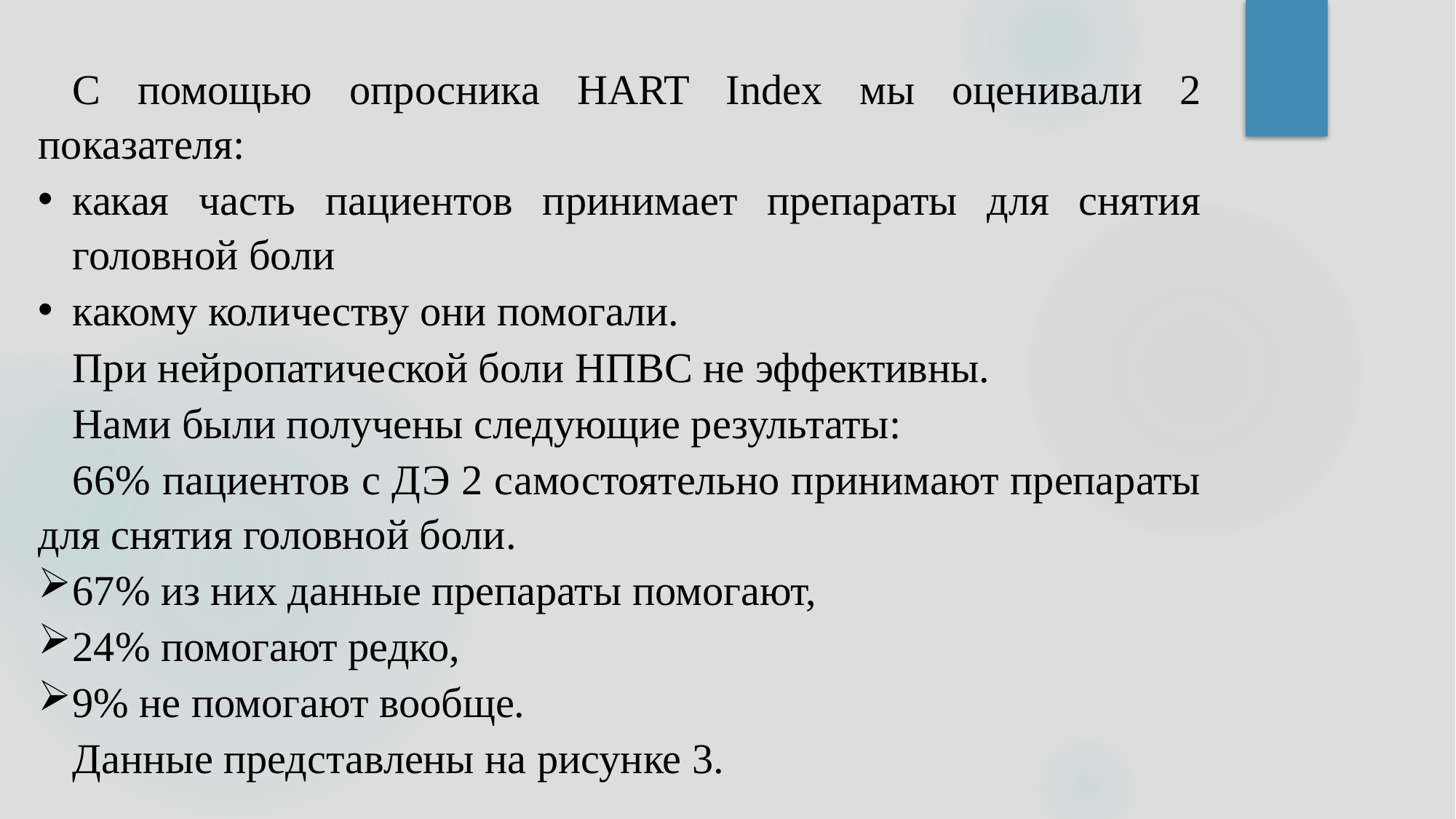

С помощью опросника HART Index мы оценивали 2 показателя:
какая часть пациентов принимает препараты для снятия головной боли
какому количеству они помогали.
При нейропатической боли НПВС не эффективны.
Нами были получены следующие результаты:
66% пациентов с ДЭ 2 самостоятельно принимают препараты для снятия головной боли.
67% из них данные препараты помогают,
24% помогают редко,
9% не помогают вообще.
Данные представлены на рисунке 3.